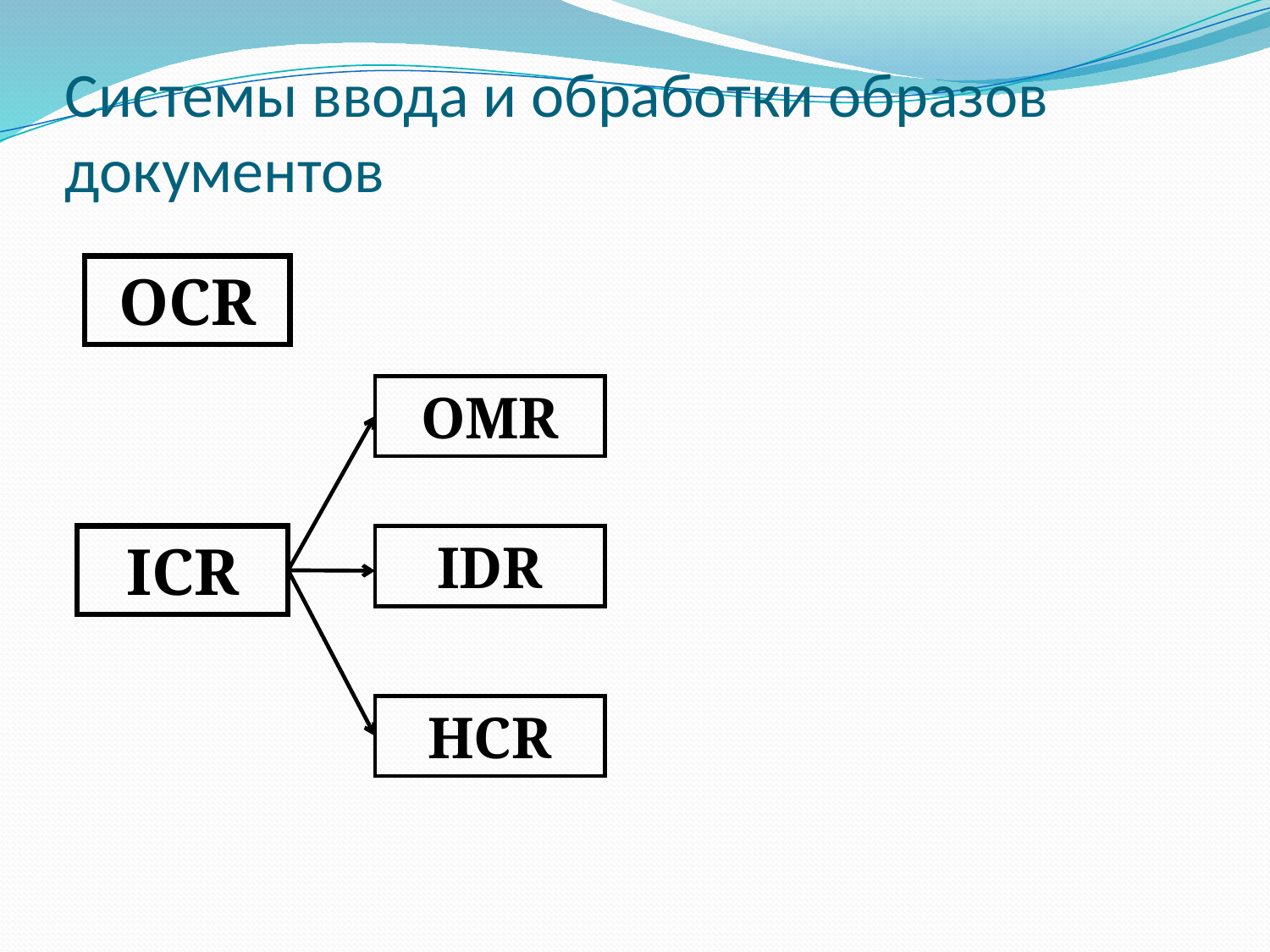

# Системы ввода и обработки образов документов
OCR
OMR
ICR
IDR
HCR